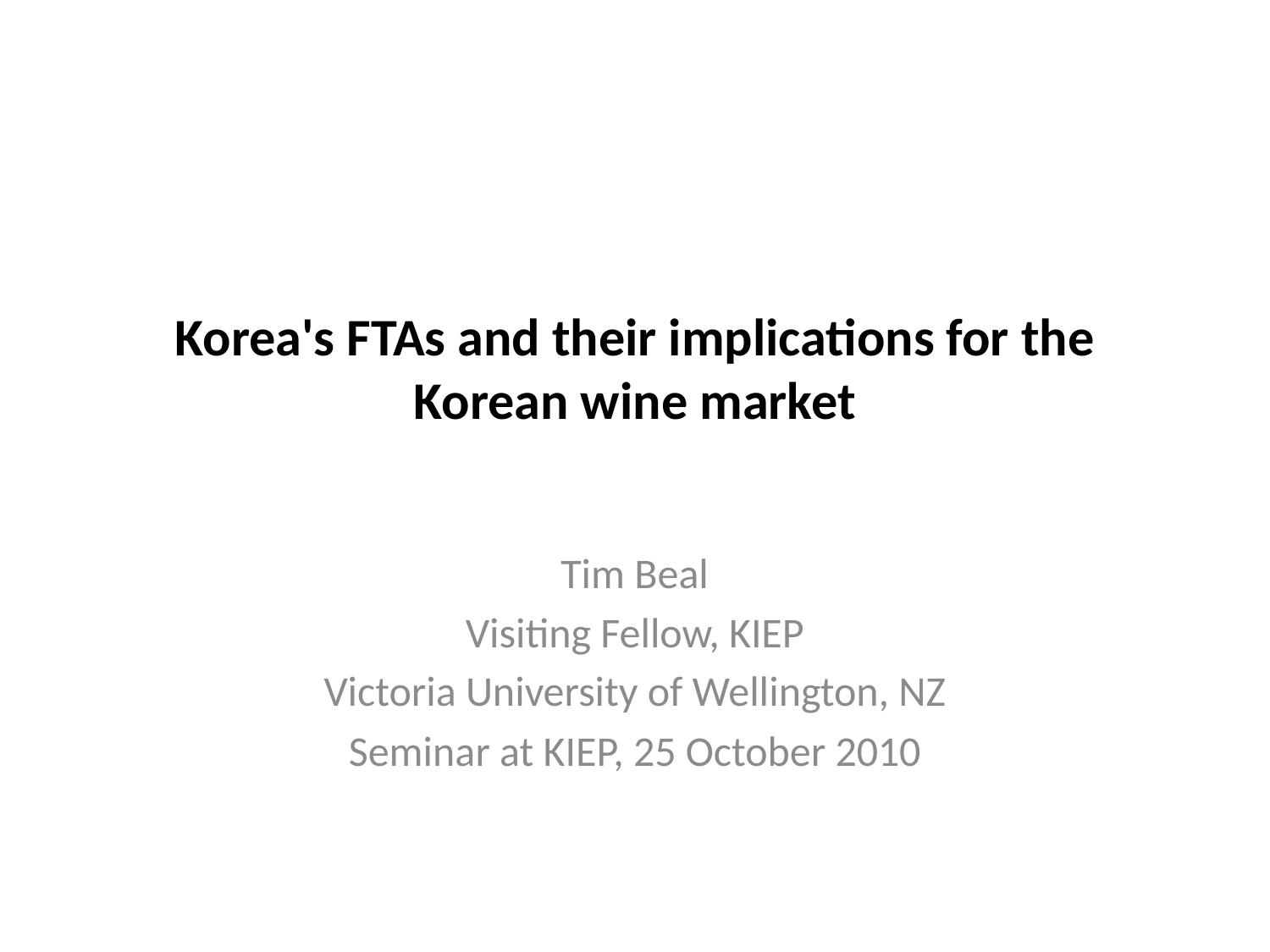

# Korea's FTAs and their implications for the Korean wine market
Tim Beal
Visiting Fellow, KIEP
Victoria University of Wellington, NZ
Seminar at KIEP, 25 October 2010